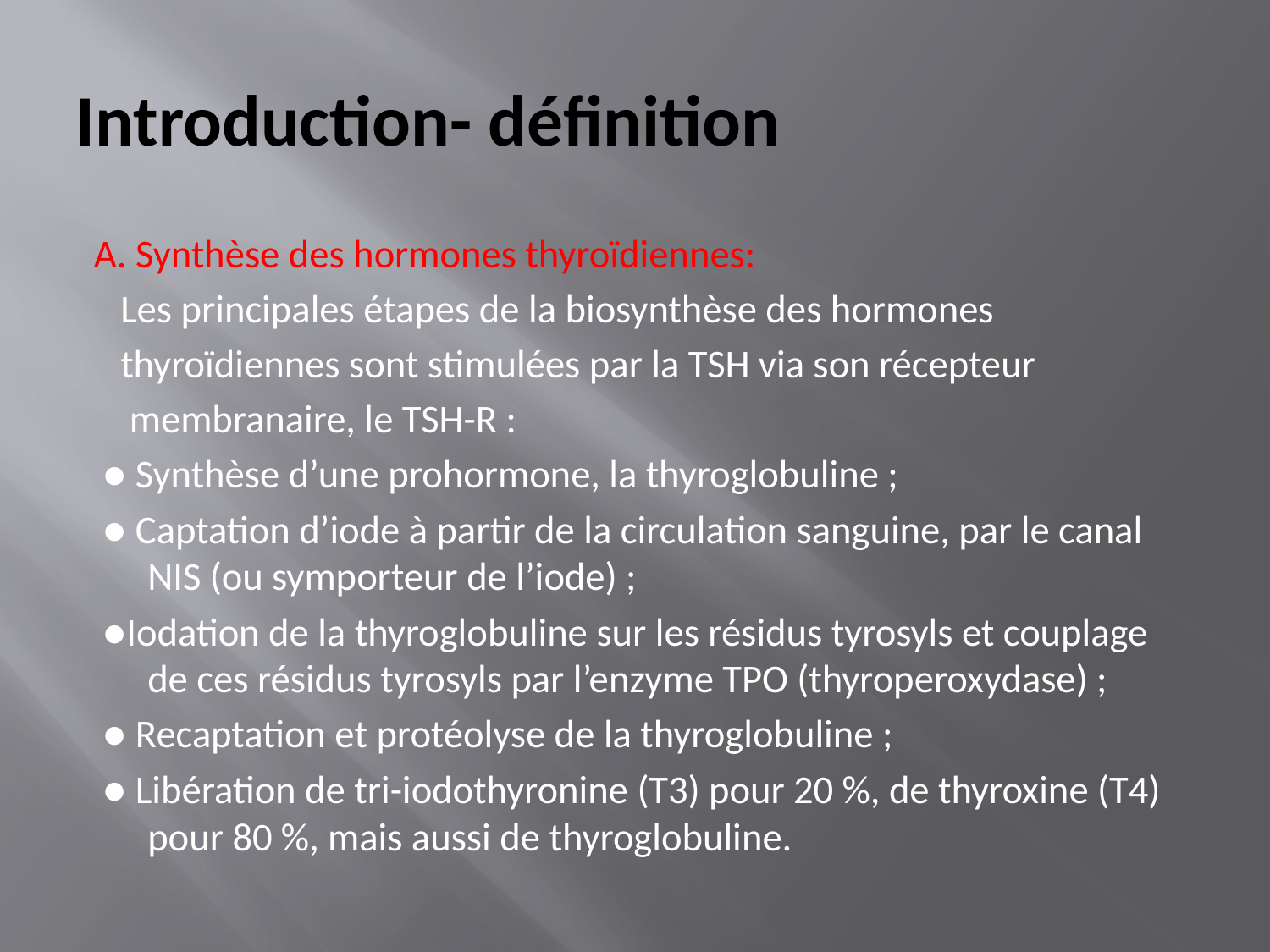

# Introduction- définition
A. Synthèse des hormones thyroïdiennes:
   Les principales étapes de la biosynthèse des hormones
   thyroïdiennes sont stimulées par la TSH via son récepteur
    membranaire, le TSH-R :
 ● Synthèse d’une prohormone, la thyroglobuline ;
 ● Captation d’iode à partir de la circulation sanguine, par le canal NIS (ou symporteur de l’iode) ;
 ●Iodation de la thyroglobuline sur les résidus tyrosyls et couplage de ces résidus tyrosyls par l’enzyme TPO (thyroperoxydase) ;
 ● Recaptation et protéolyse de la thyroglobuline ;
 ● Libération de tri-iodothyronine (T3) pour 20 %, de thyroxine (T4) pour 80 %, mais aussi de thyroglobuline.